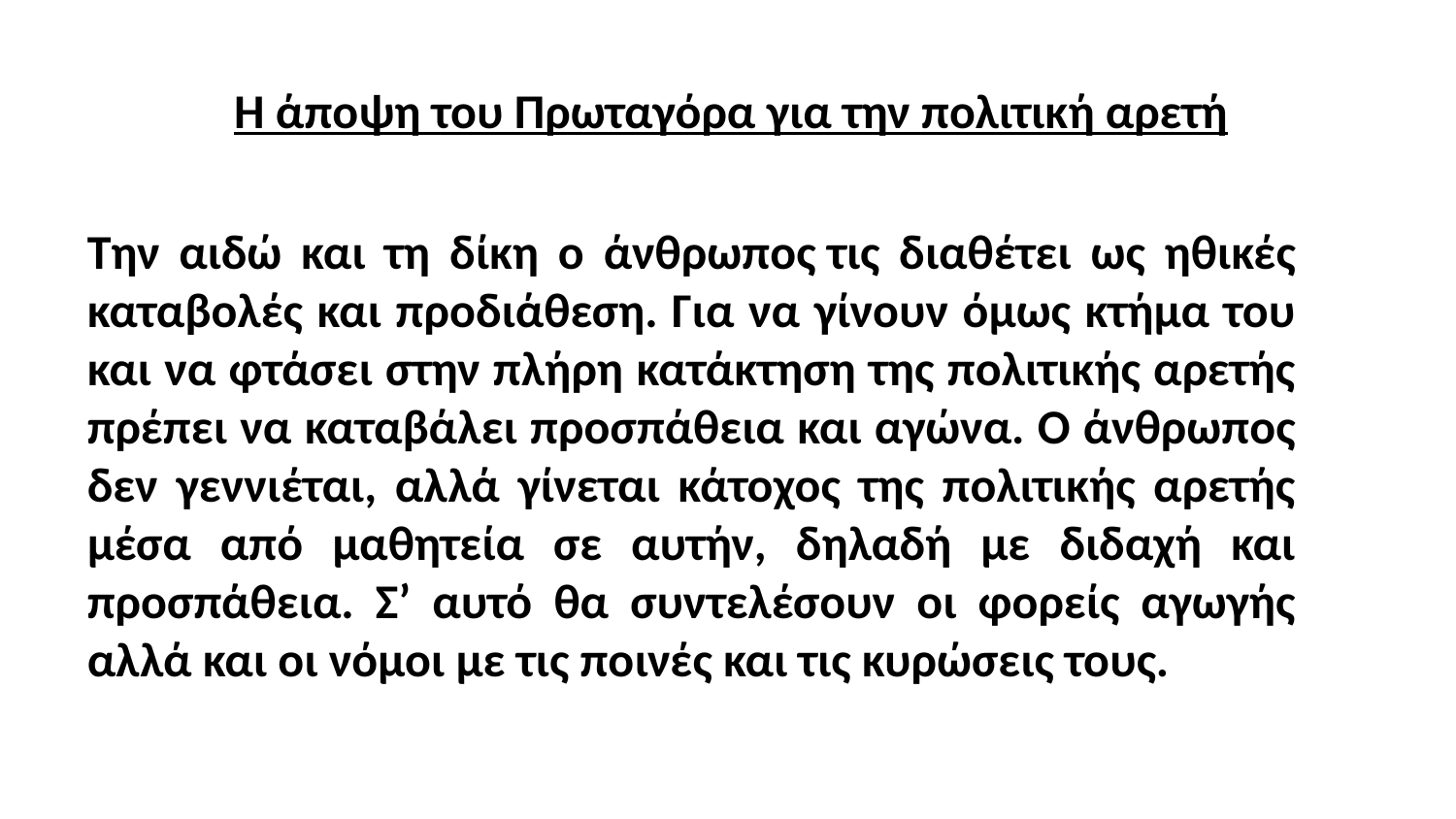

Η άποψη του Πρωταγόρα για την πολιτική αρετή

Την αιδώ και τη δίκη ο άνθρωπος τις διαθέτει ως ηθικές καταβολές και προδιάθεση. Για να γίνουν όμως κτήμα του και να φτάσει στην πλήρη κατάκτηση της πολιτικής αρετής πρέπει να καταβάλει προσπάθεια και αγώνα. Ο άνθρωπος δεν γεννιέται, αλλά γίνεται κάτοχος της πολιτικής αρετής μέσα από μαθητεία σε αυτήν, δηλαδή με διδαχή και προσπάθεια. Σ’ αυτό θα συντελέσουν οι φορείς αγωγής αλλά και οι νόμοι με τις ποινές και τις κυρώσεις τους.